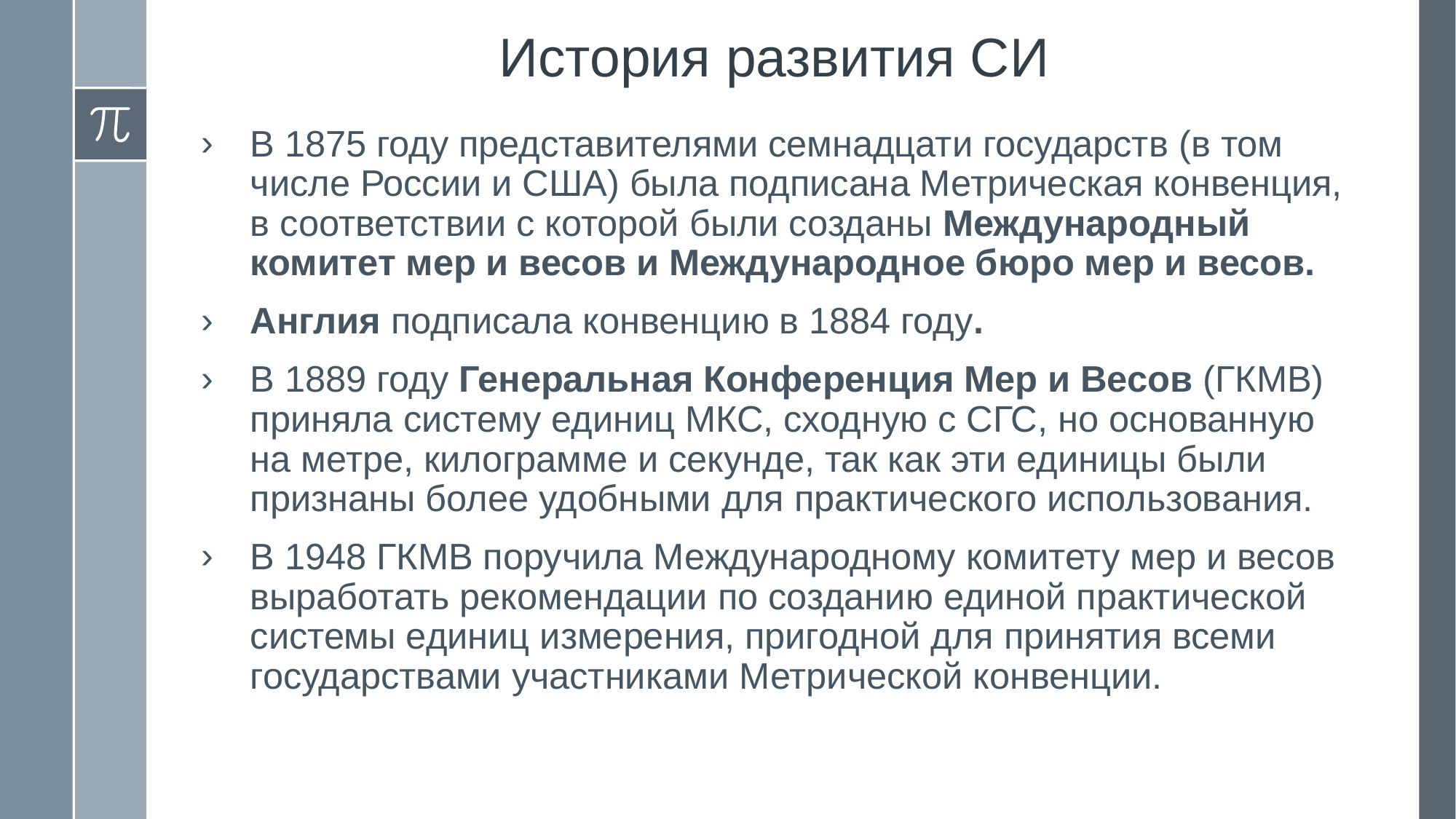

История развития СИ
В 1875 году представителями семнадцати государств (в том числе России и США) была подписана Метрическая конвенция, в соответствии с которой были созданы Международный комитет мер и весов и Международное бюро мер и весов.
Англия подписала конвенцию в 1884 году.
В 1889 году Генеральная Конференция Мер и Весов (ГКМВ) приняла систему единиц МКС, сходную с СГС, но основанную на метре, килограмме и секунде, так как эти единицы были признаны более удобными для практического использования.
В 1948 ГКМВ поручила Международному комитету мер и весов выработать рекомендации по созданию единой практической системы единиц измерения, пригодной для принятия всеми государствами участниками Метрической конвенции.